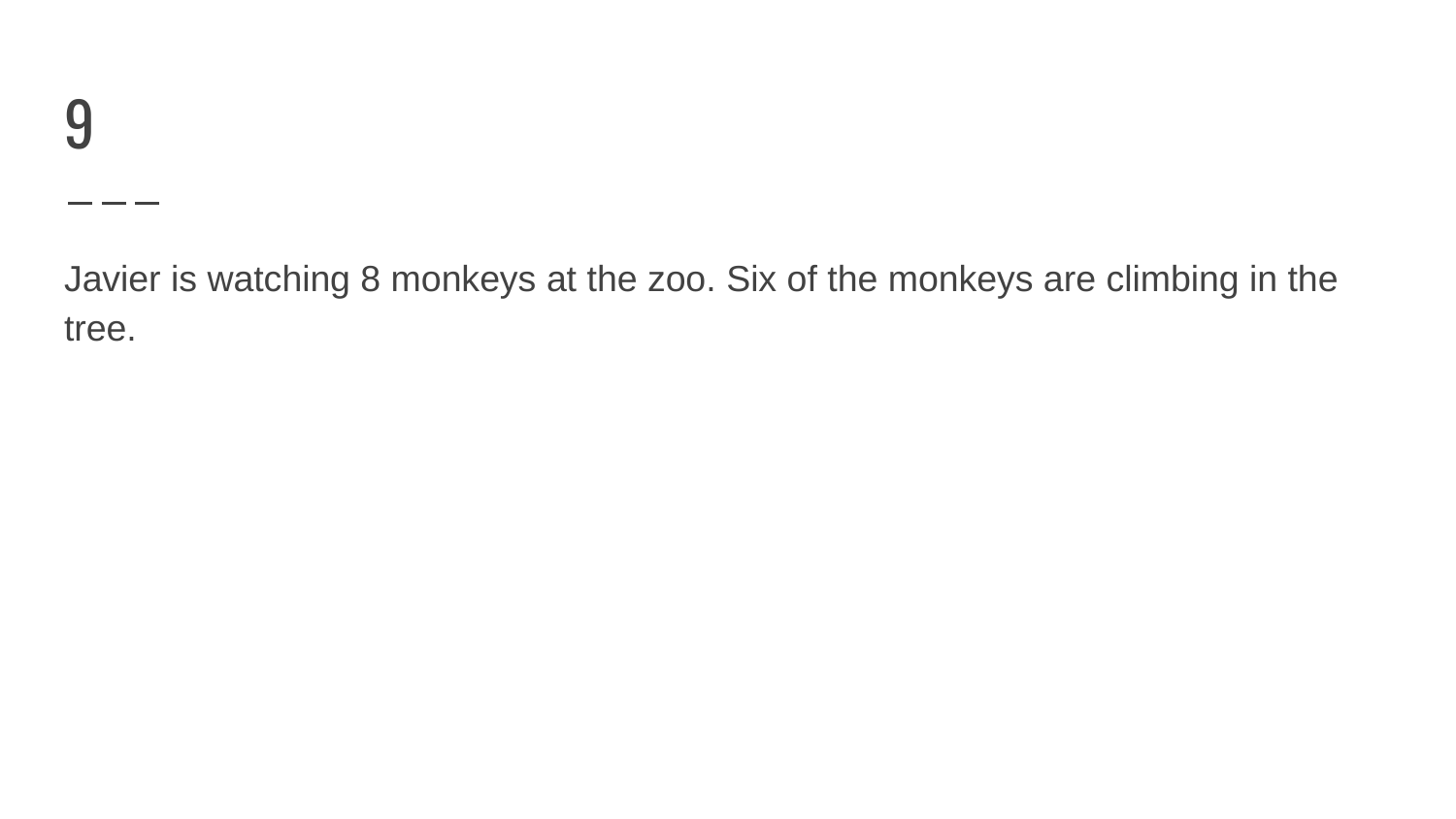

# 9
Javier is watching 8 monkeys at the zoo. Six of the monkeys are climbing in the tree.